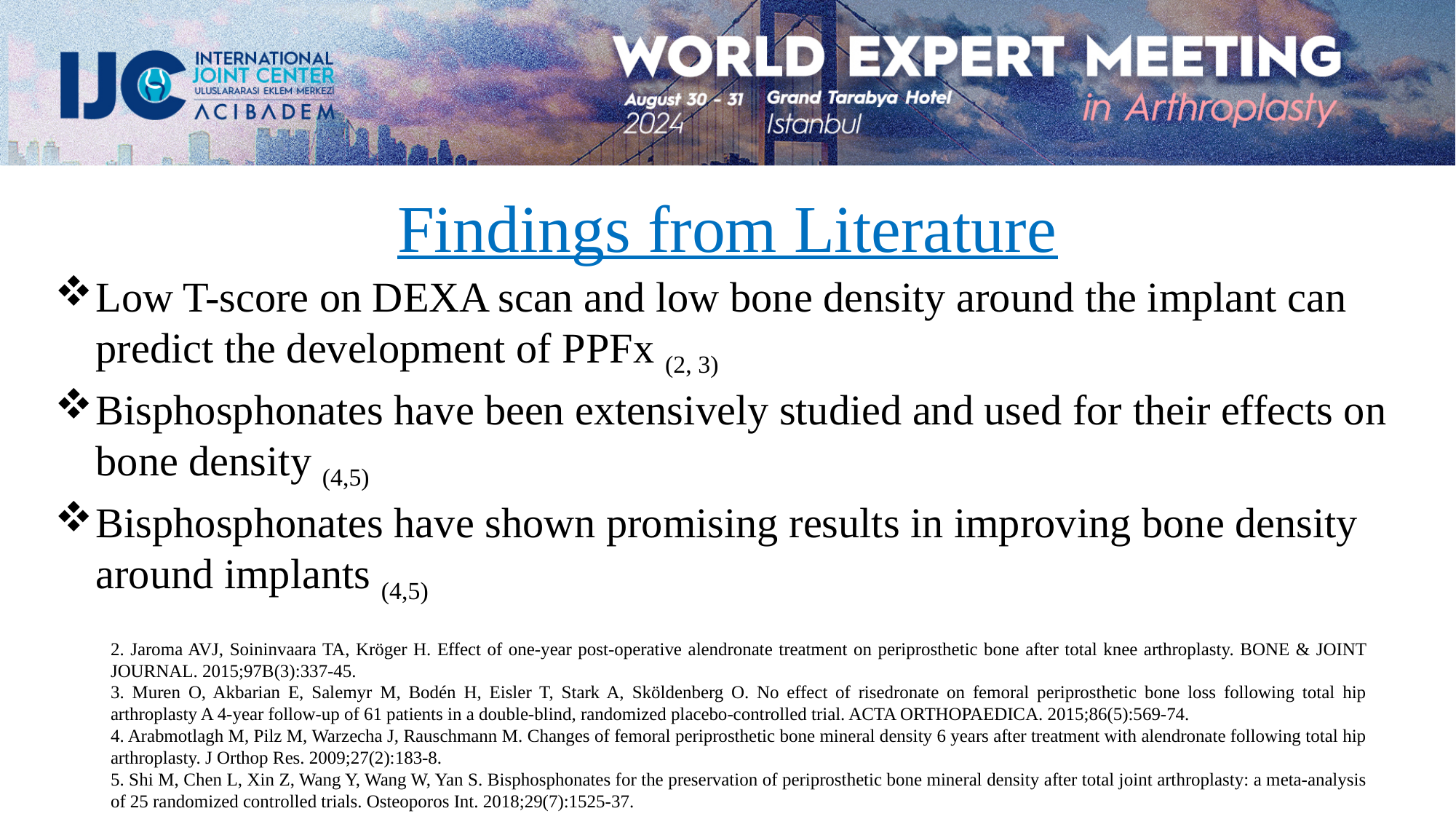

Findings from Literature

Low T-score on DEXA scan and low bone density around the implant can predict the development of PPFx (2, 3)
Bisphosphonates have been extensively studied and used for their effects on bone density (4,5)
Bisphosphonates have shown promising results in improving bone density around implants (4,5)
2. Jaroma AVJ, Soininvaara TA, Kröger H. Effect of one-year post-operative alendronate treatment on periprosthetic bone after total knee arthroplasty. BONE & JOINT JOURNAL. 2015;97B(3):337-45.
3. Muren O, Akbarian E, Salemyr M, Bodén H, Eisler T, Stark A, Sköldenberg O. No effect of risedronate on femoral periprosthetic bone loss following total hip arthroplasty A 4-year follow-up of 61 patients in a double-blind, randomized placebo-controlled trial. ACTA ORTHOPAEDICA. 2015;86(5):569-74.
4. Arabmotlagh M, Pilz M, Warzecha J, Rauschmann M. Changes of femoral periprosthetic bone mineral density 6 years after treatment with alendronate following total hip arthroplasty. J Orthop Res. 2009;27(2):183-8.
5. Shi M, Chen L, Xin Z, Wang Y, Wang W, Yan S. Bisphosphonates for the preservation of periprosthetic bone mineral density after total joint arthroplasty: a meta-analysis of 25 randomized controlled trials. Osteoporos Int. 2018;29(7):1525-37.